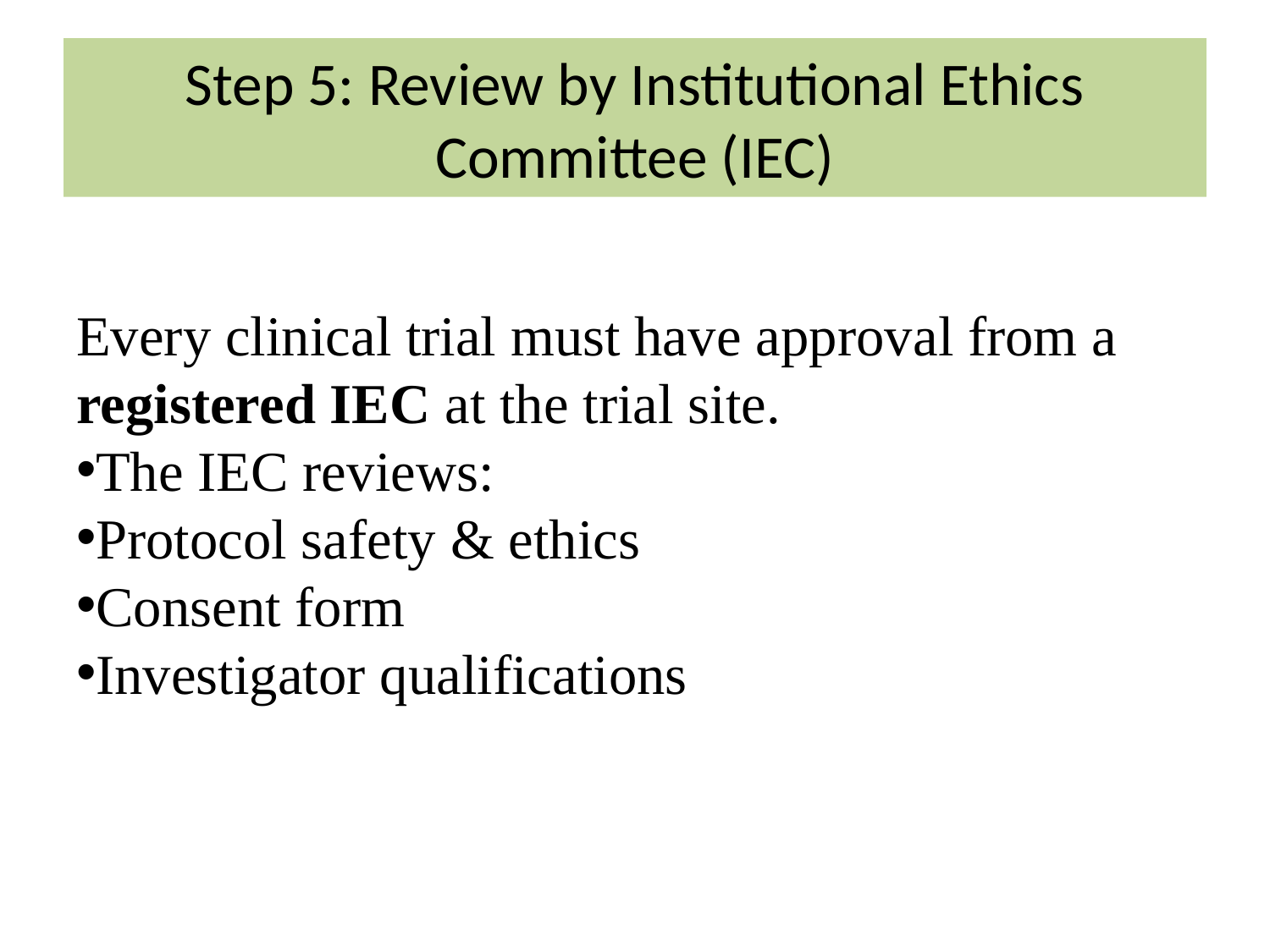

# Step 5: Review by Institutional Ethics Committee (IEC)
Every clinical trial must have approval from a registered IEC at the trial site.
The IEC reviews:
Protocol safety & ethics
Consent form
Investigator qualifications